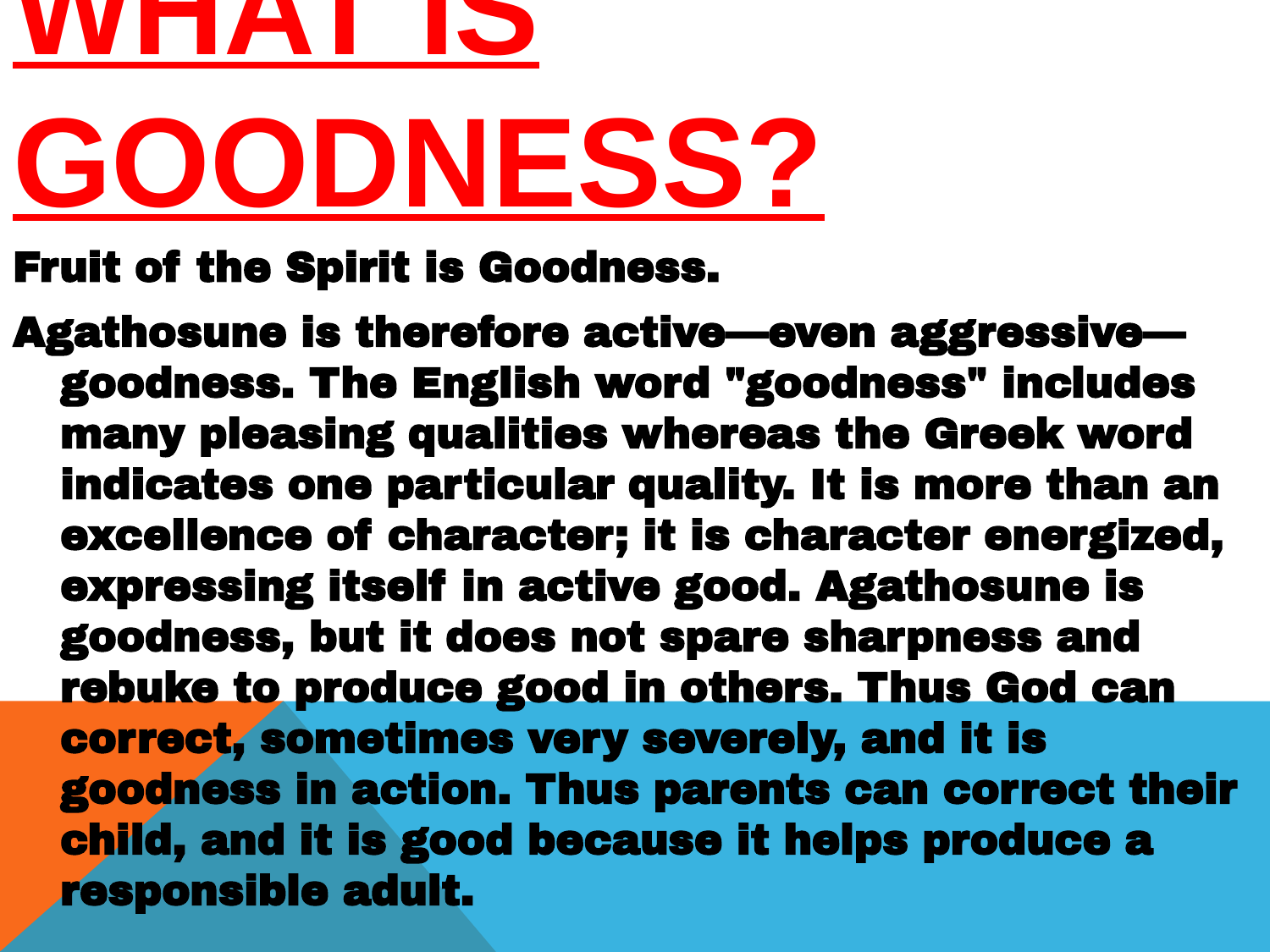

# WHAT IS GOODNESS?
Fruit of the Spirit is Goodness.
Agathosune is therefore active—even aggressive—goodness. The English word "goodness" includes many pleasing qualities whereas the Greek word indicates one particular quality. It is more than an excellence of character; it is character energized, expressing itself in active good. Agathosune is goodness, but it does not spare sharpness and rebuke to produce good in others. Thus God can correct, sometimes very severely, and it is goodness in action. Thus parents can correct their child, and it is good because it helps produce a responsible adult.